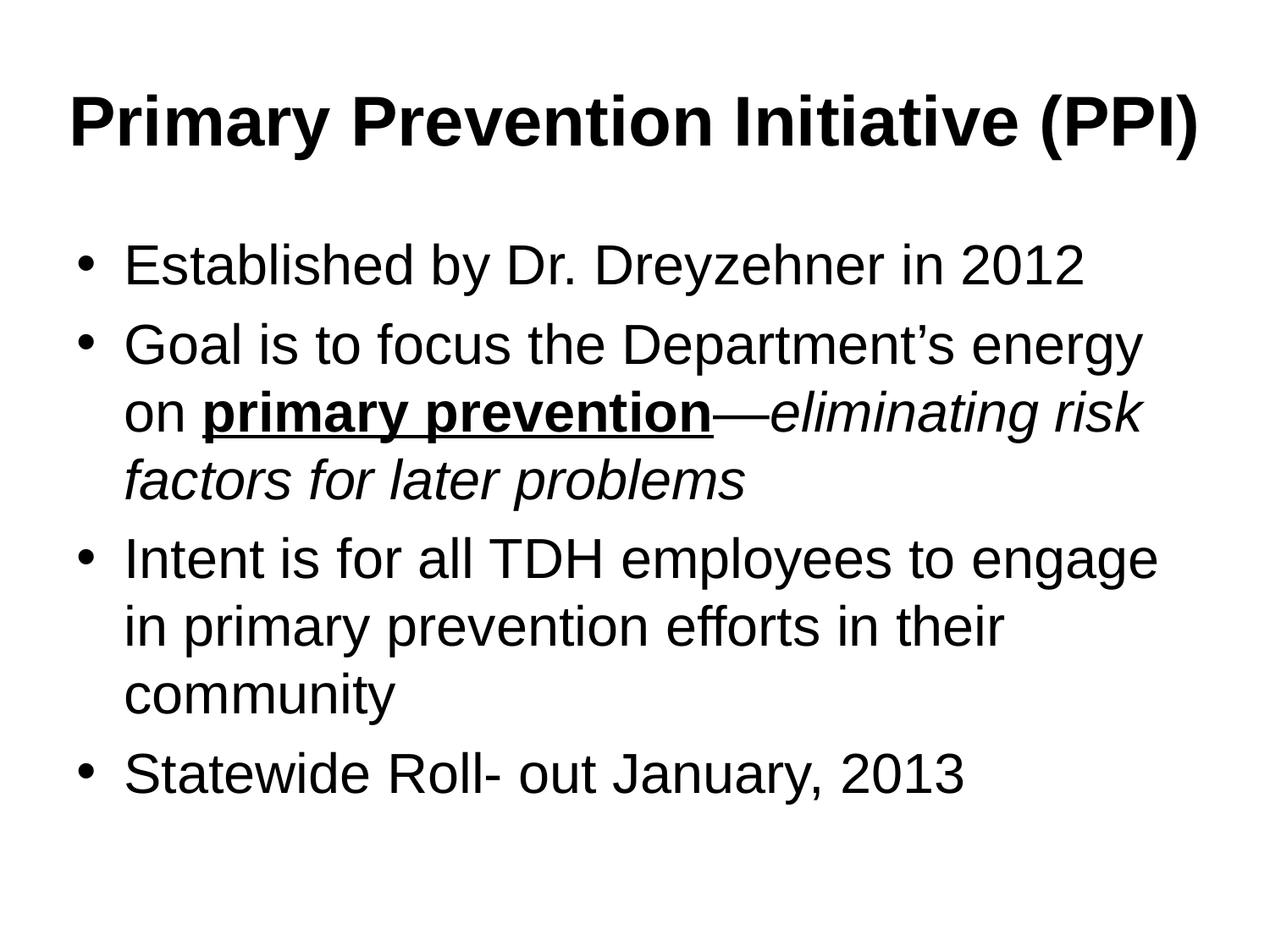

# Primary Prevention Initiative (PPI)
Established by Dr. Dreyzehner in 2012
Goal is to focus the Department’s energy on primary prevention—eliminating risk factors for later problems
Intent is for all TDH employees to engage in primary prevention efforts in their community
Statewide Roll- out January, 2013